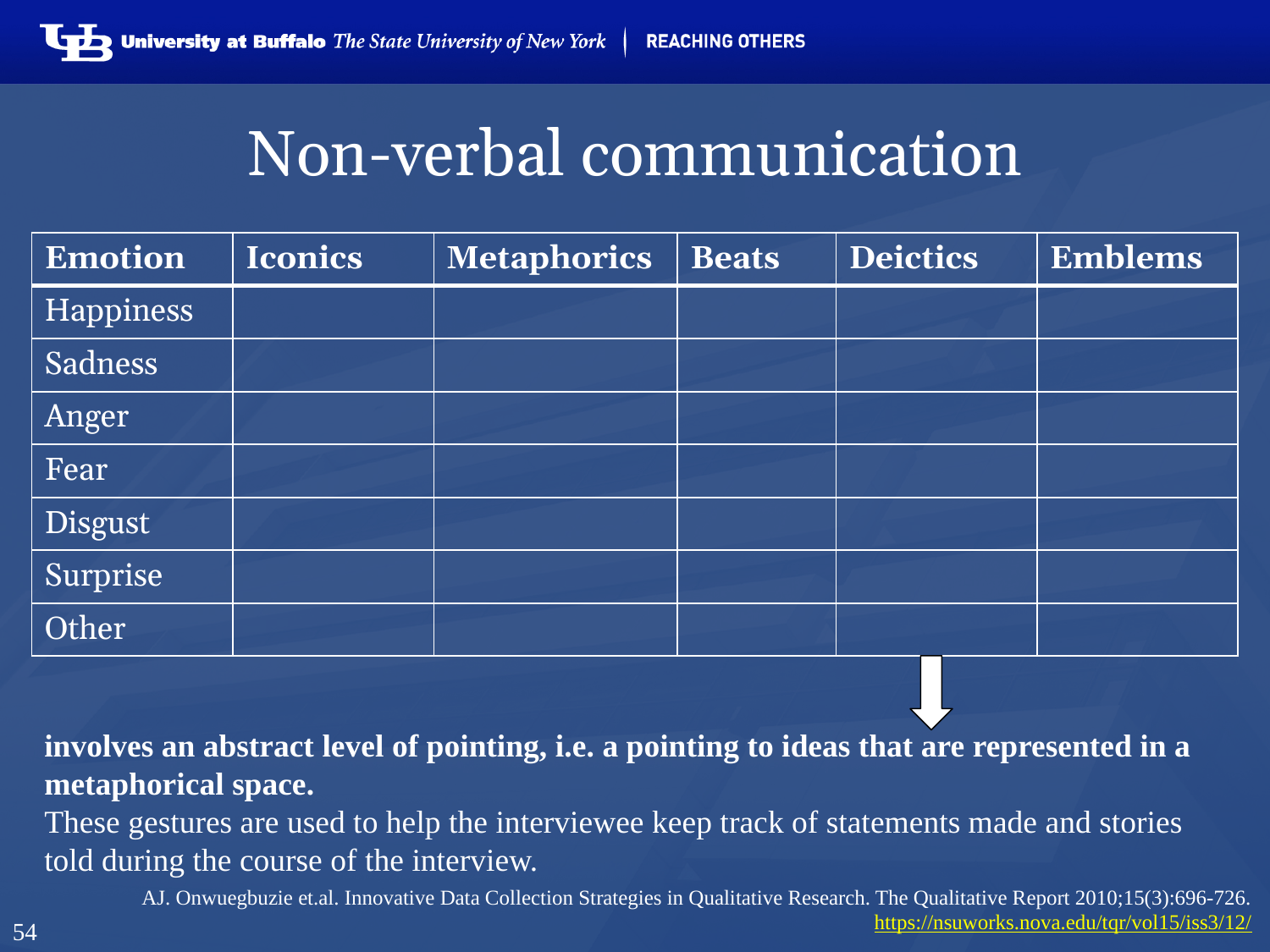

# Non-verbal communication
| Emotion | Iconics | Metaphorics | Beats | Deictics | Emblems |
| --- | --- | --- | --- | --- | --- |
| Happiness |  |  |  |  |  |
| Sadness |  |  |  |  |  |
| Anger |  |  |  |  |  |
| Fear |  |  |  |  |  |
| Disgust |  |  |  |  |  |
| Surprise |  |  |  |  |  |
| Other |  |  |  |  |  |

involves an abstract level of pointing, i.e. a pointing to ideas that are represented in a metaphorical space.
These gestures are used to help the interviewee keep track of statements made and stories told during the course of the interview.

AJ. Onwuegbuzie et.al. Innovative Data Collection Strategies in Qualitative Research. The Qualitative Report 2010;15(3):696-726. https://nsuworks.nova.edu/tqr/vol15/iss3/12/